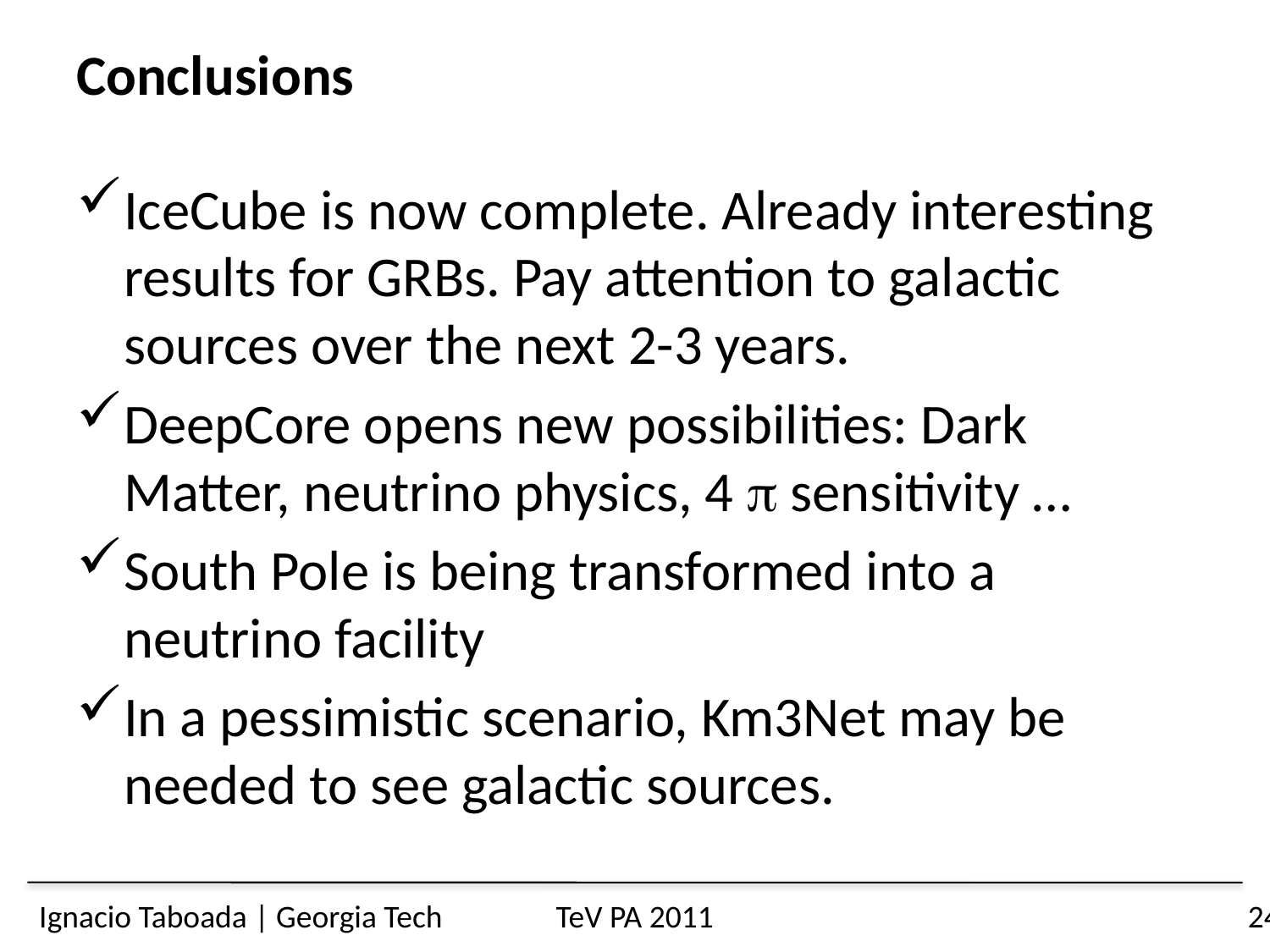

# Conclusions
IceCube is now complete. Already interesting results for GRBs. Pay attention to galactic sources over the next 2-3 years.
DeepCore opens new possibilities: Dark Matter, neutrino physics, 4 π sensitivity …
South Pole is being transformed into a neutrino facility
In a pessimistic scenario, Km3Net may be needed to see galactic sources.